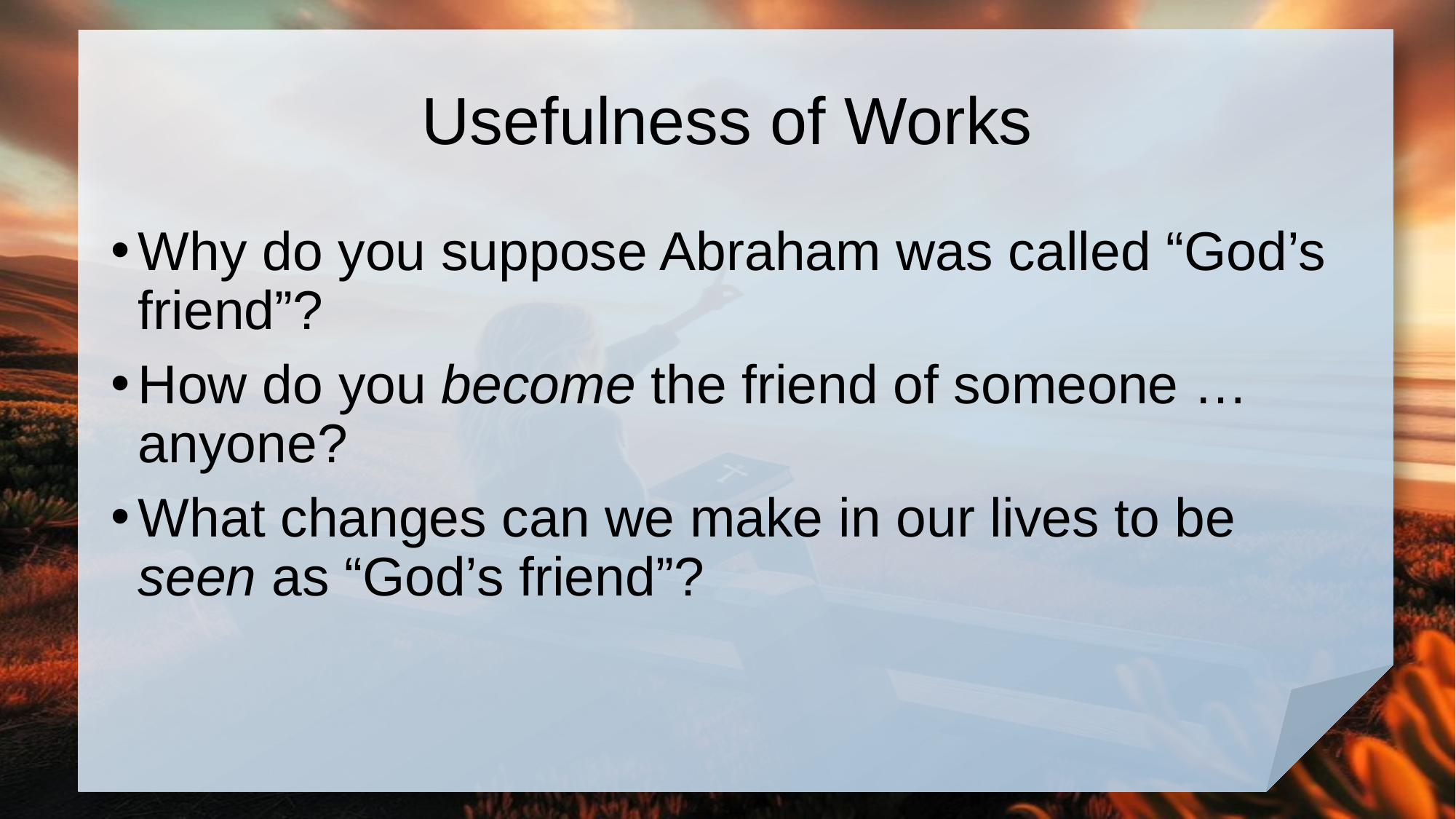

# Usefulness of Works
Why do you suppose Abraham was called “God’s friend”?
How do you become the friend of someone … anyone?
What changes can we make in our lives to be seen as “God’s friend”?